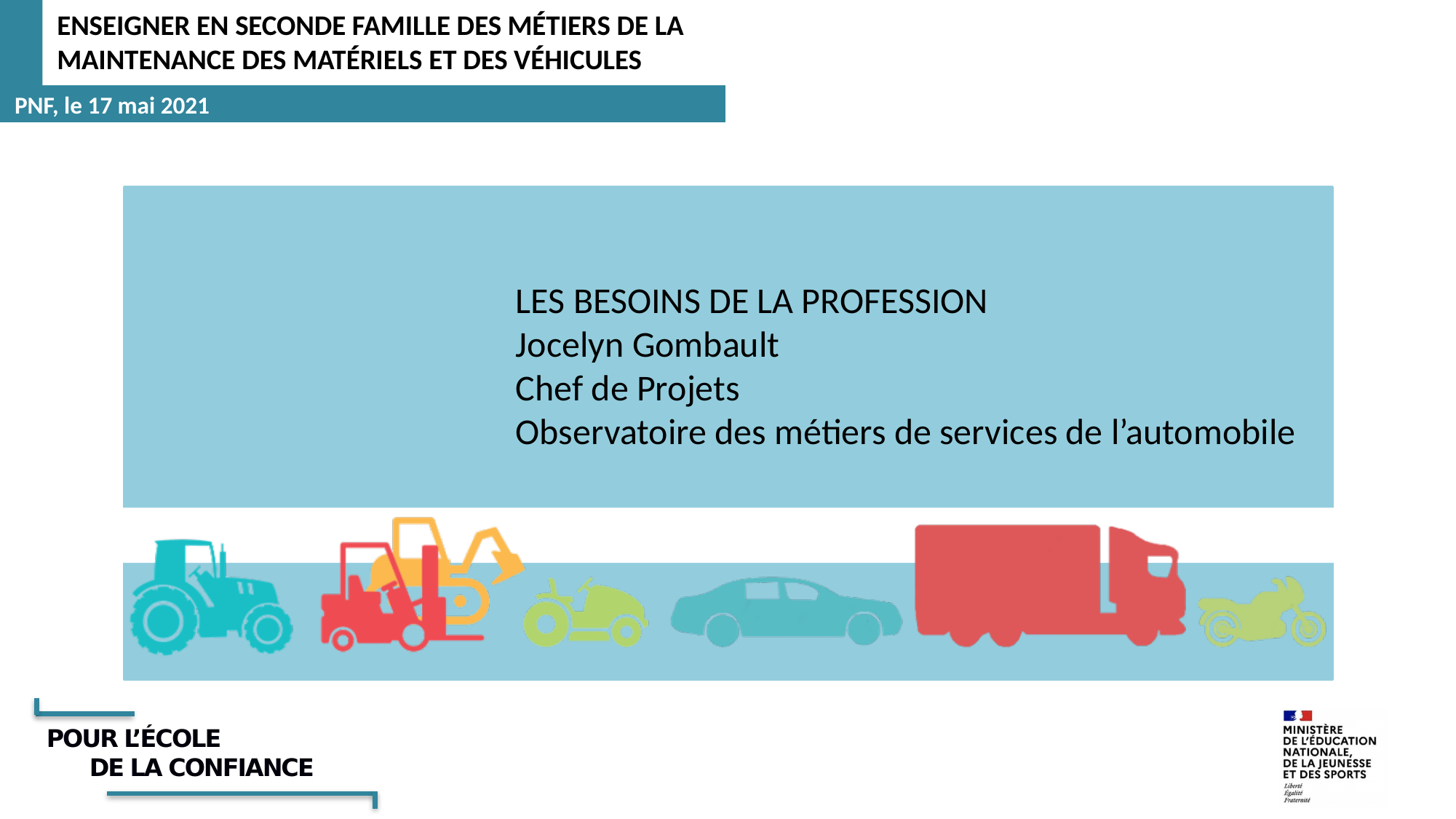

LES BESOINS DE LA PROFESSION
Jocelyn Gombault
Chef de Projets
Observatoire des métiers de services de l’automobile